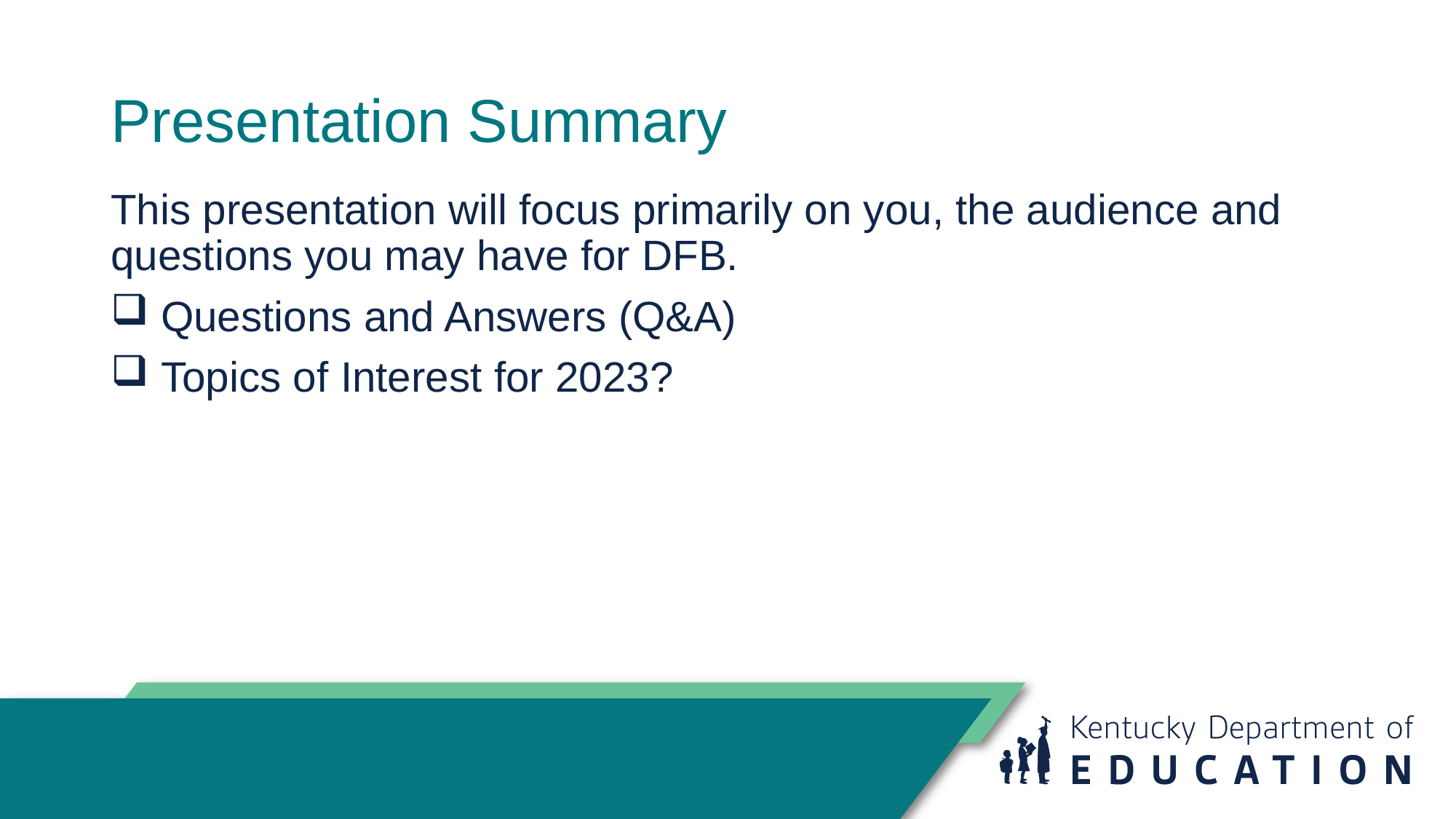

# Presentation Summary
This presentation will focus primarily on you, the audience and questions you may have for DFB.
 Questions and Answers (Q&A)
 Topics of Interest for 2023?